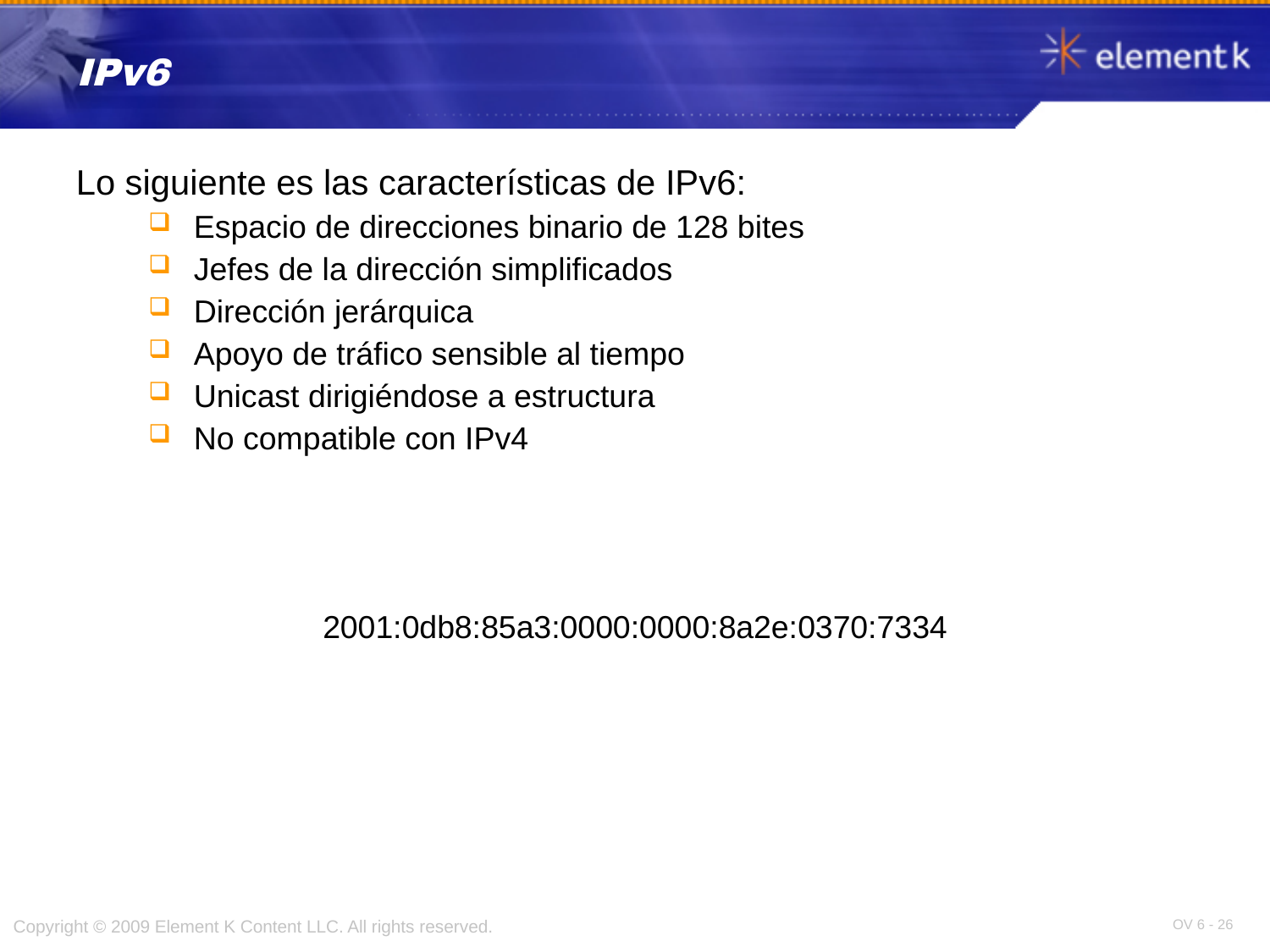

# IPv6
Lo siguiente es las características de IPv6:
Espacio de direcciones binario de 128 bites
Jefes de la dirección simplificados
Dirección jerárquica
Apoyo de tráfico sensible al tiempo
Unicast dirigiéndose a estructura
No compatible con IPv4
2001:0db8:85a3:0000:0000:8a2e:0370:7334